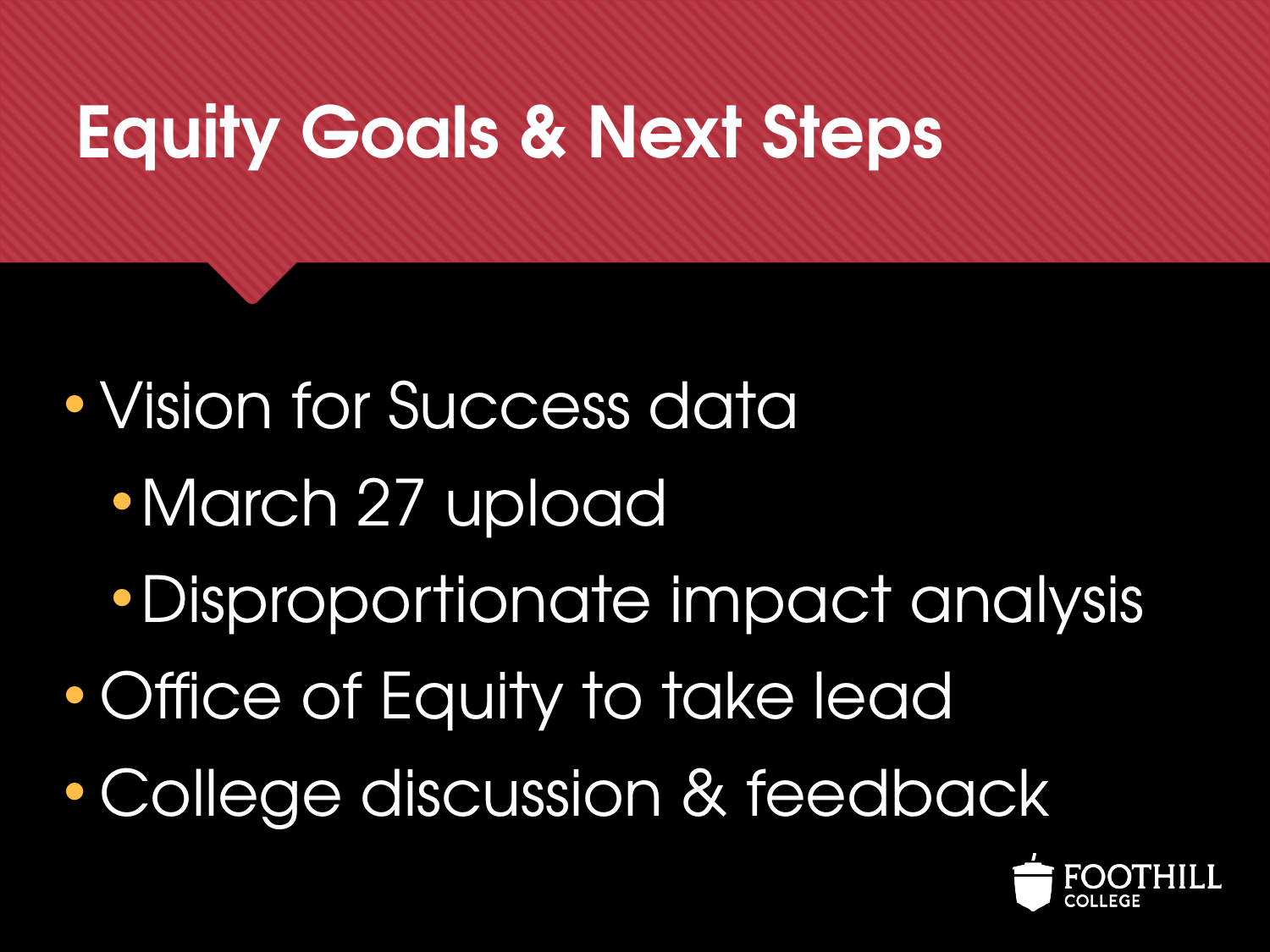

# Equity Goals & Next Steps
Vision for Success data
March 27 upload
Disproportionate impact analysis
Office of Equity to take lead
College discussion & feedback